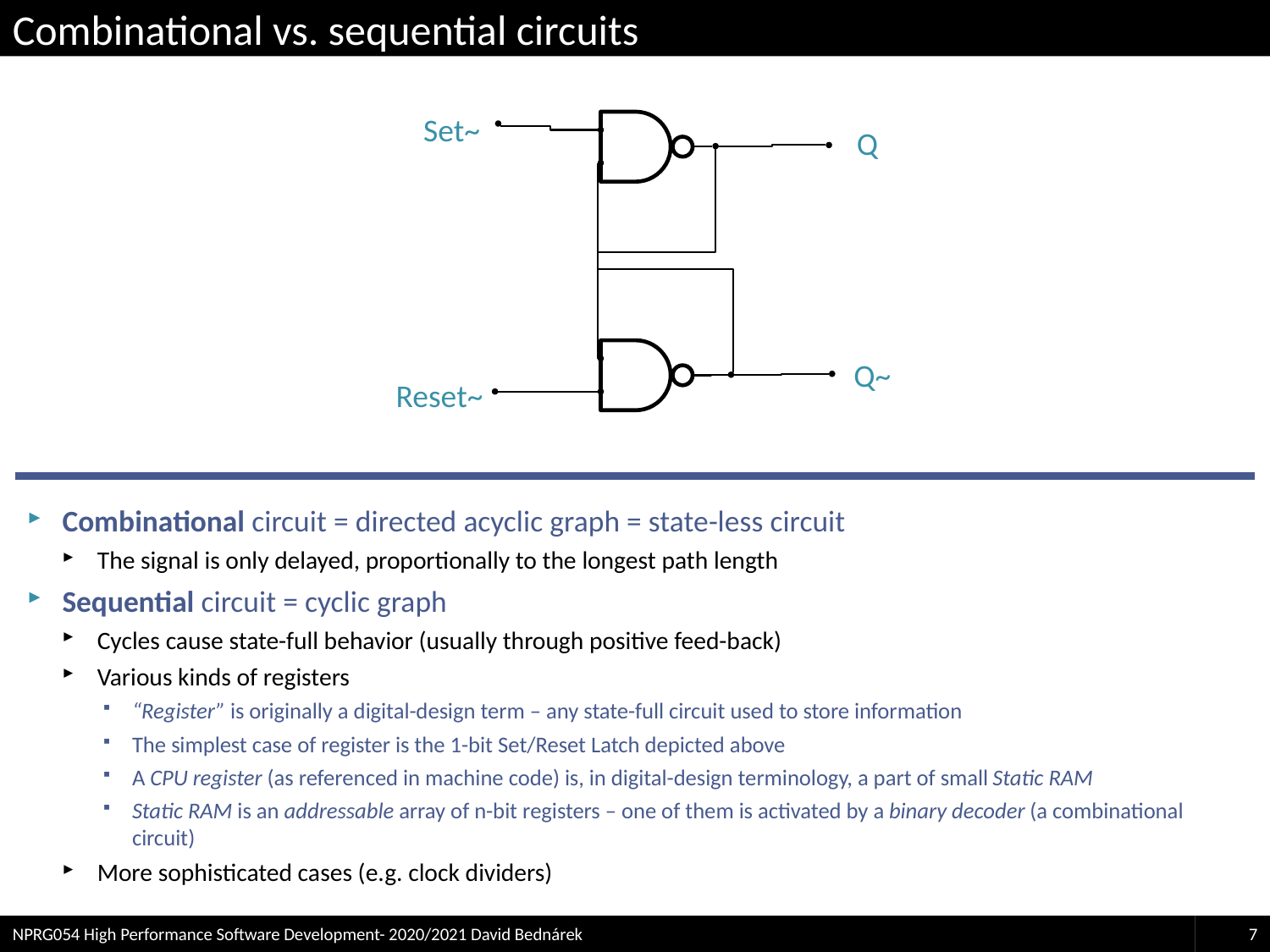

# Combinational vs. sequential circuits
Set~

Q

Q~
Reset~

Combinational circuit = directed acyclic graph = state-less circuit
The signal is only delayed, proportionally to the longest path length
Sequential circuit = cyclic graph
Cycles cause state-full behavior (usually through positive feed-back)
Various kinds of registers
“Register” is originally a digital-design term – any state-full circuit used to store information
The simplest case of register is the 1-bit Set/Reset Latch depicted above
A CPU register (as referenced in machine code) is, in digital-design terminology, a part of small Static RAM
Static RAM is an addressable array of n-bit registers – one of them is activated by a binary decoder (a combinational circuit)
More sophisticated cases (e.g. clock dividers)
NPRG054 High Performance Software Development- 2020/2021 David Bednárek
7